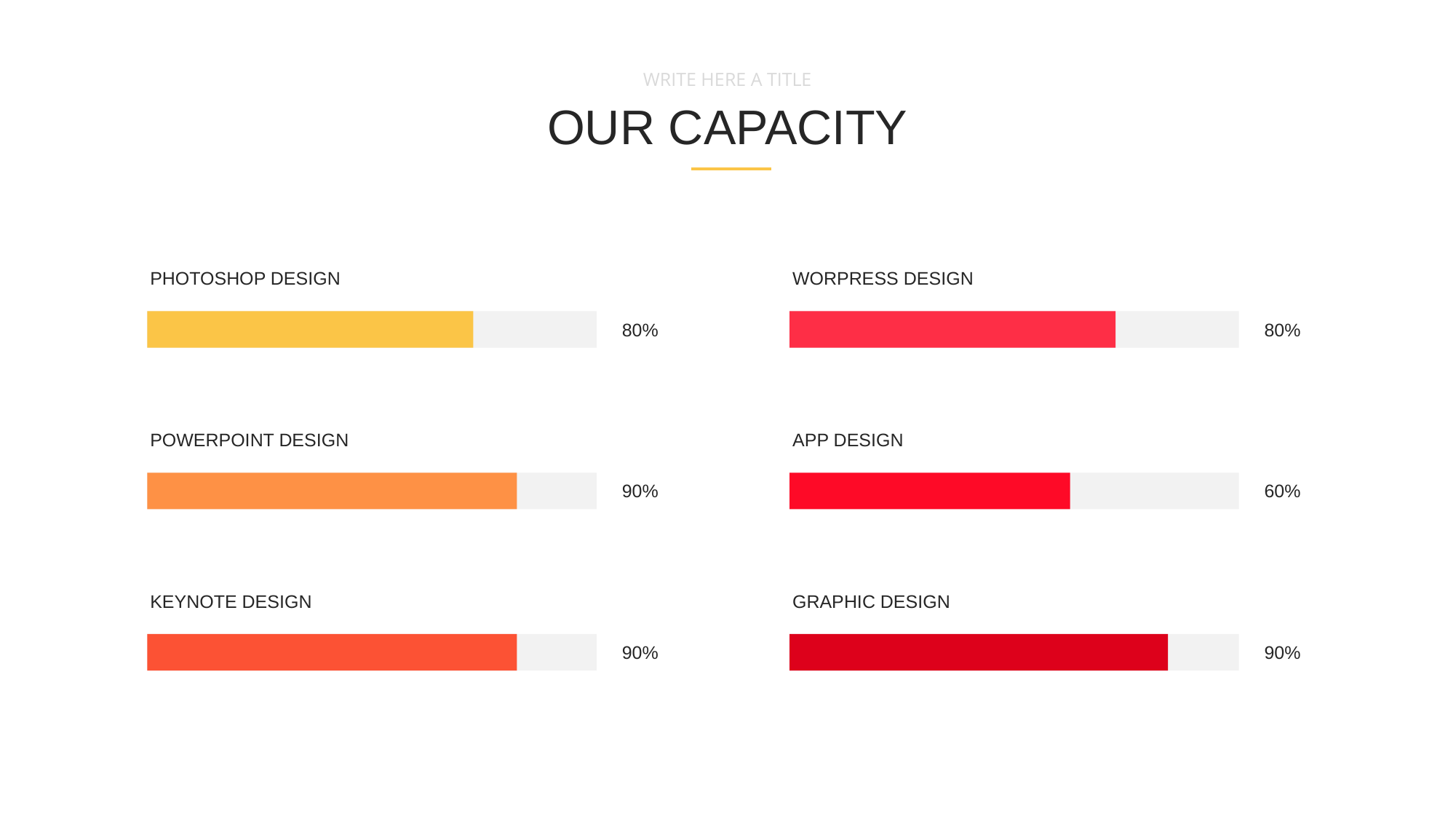

WRITE HERE A TITLE
OUR CAPACITY
PHOTOSHOP DESIGN
WORPRESS DESIGN

80%
80%
POWERPOINT DESIGN
APP DESIGN

90%
60%
KEYNOTE DESIGN
GRAPHIC DESIGN

90%
90%